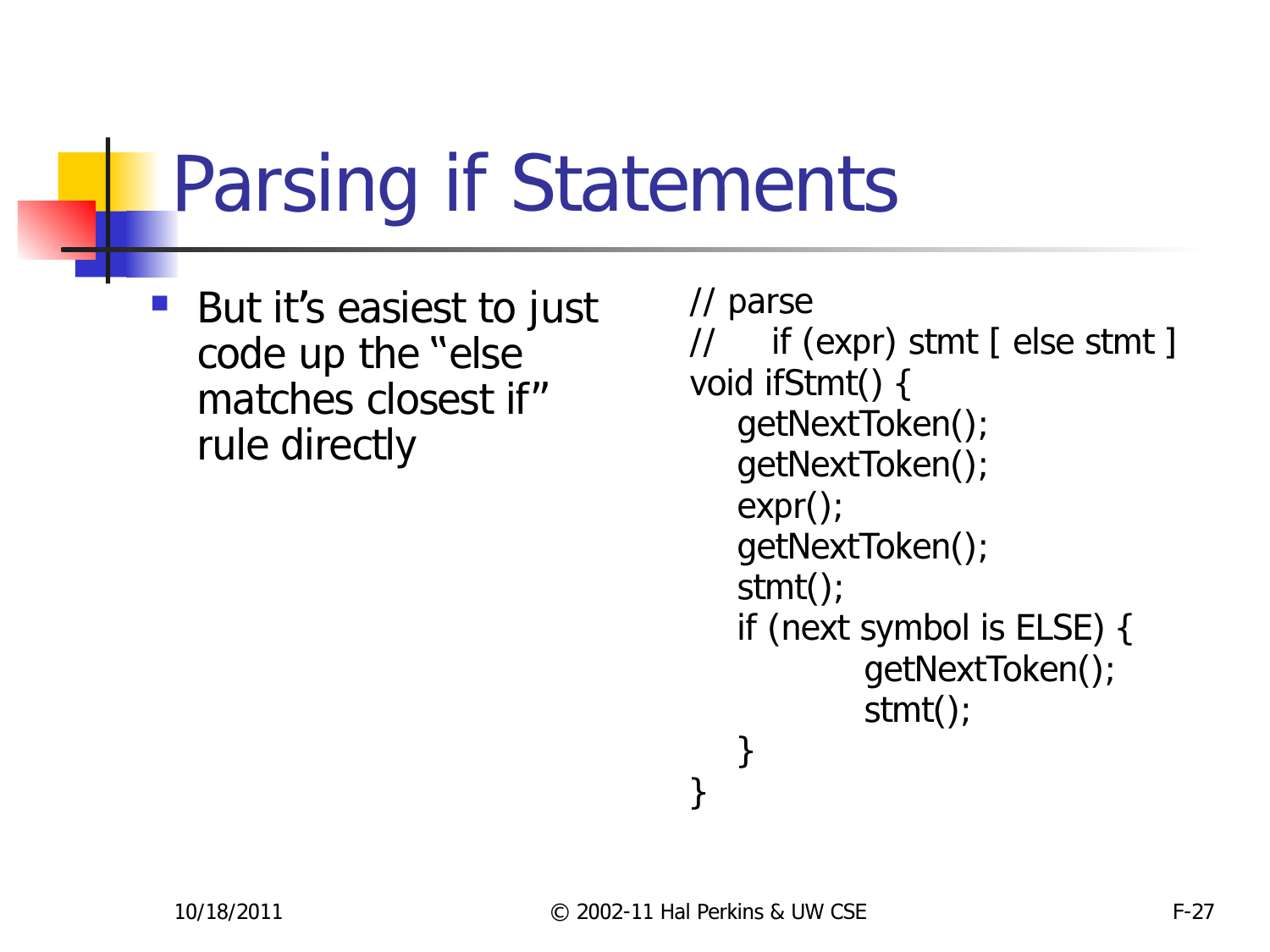

# Parsing if Statements
But it’s easiest to just code up the “else matches closest if” rule directly
// parse
//     if (expr) stmt [ else stmt ]
void ifStmt() {
	getNextToken();
	getNextToken();
	expr();
	getNextToken();
	stmt();
	if (next symbol is ELSE) {
		getNextToken();
		stmt();
	}
}
10/18/2011
© 2002-11 Hal Perkins & UW CSE
F-27